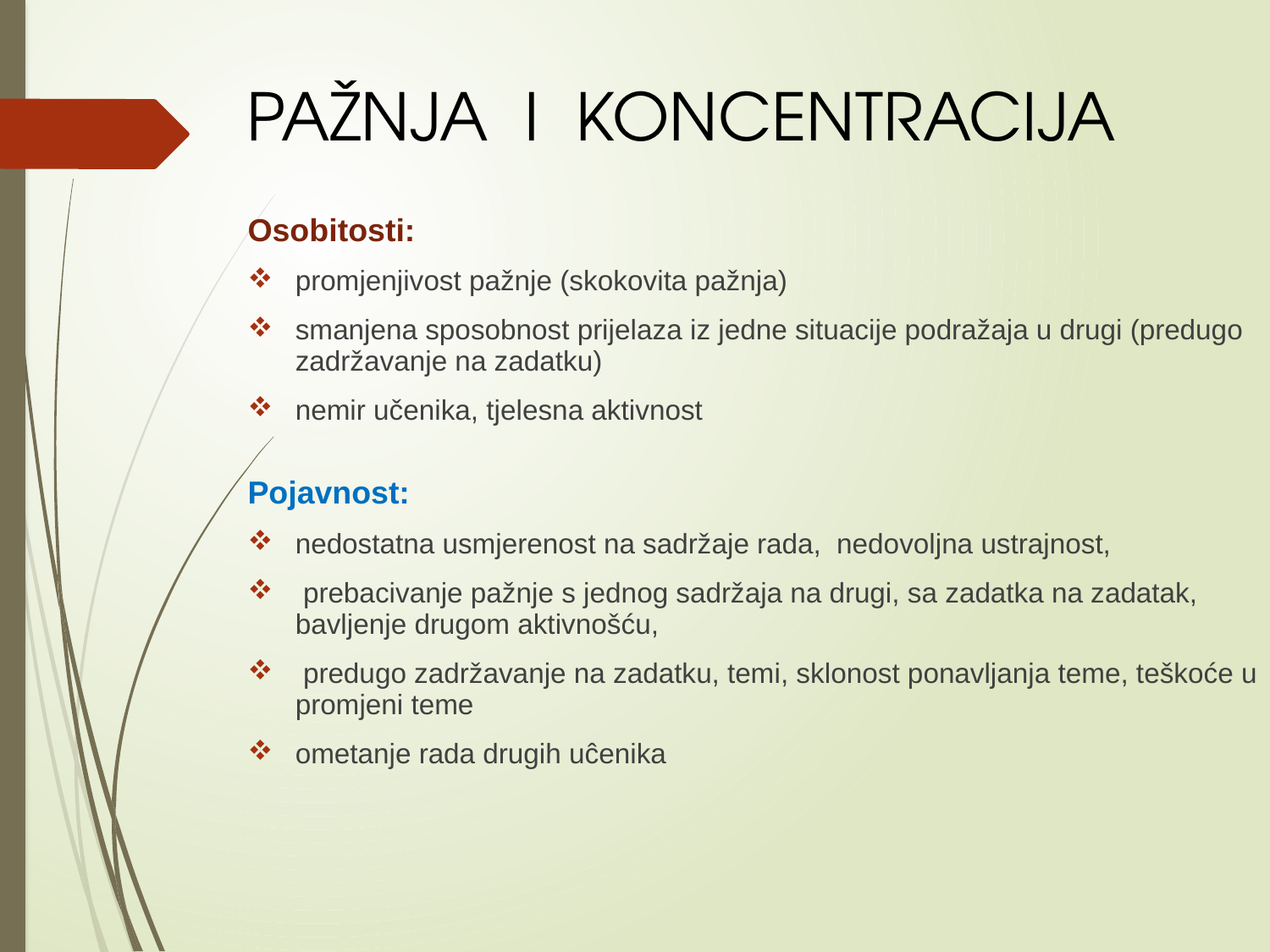

# PAŽNJA  I  KONCENTRACIJA
Osobitosti:
promjenjivost pažnje (skokovita pažnja)
smanjena sposobnost prijelaza iz jedne situacije podražaja u drugi (predugo zadržavanje na zadatku)
nemir učenika, tjelesna aktivnost
Pojavnost:
nedostatna usmjerenost na sadržaje rada,  nedovoljna ustrajnost,
 prebacivanje pažnje s jednog sadržaja na drugi, sa zadatka na zadatak, bavljenje drugom aktivnošću,
 predugo zadržavanje na zadatku, temi, sklonost ponavljanja teme, teškoće u promjeni teme
ometanje rada drugih uĉenika